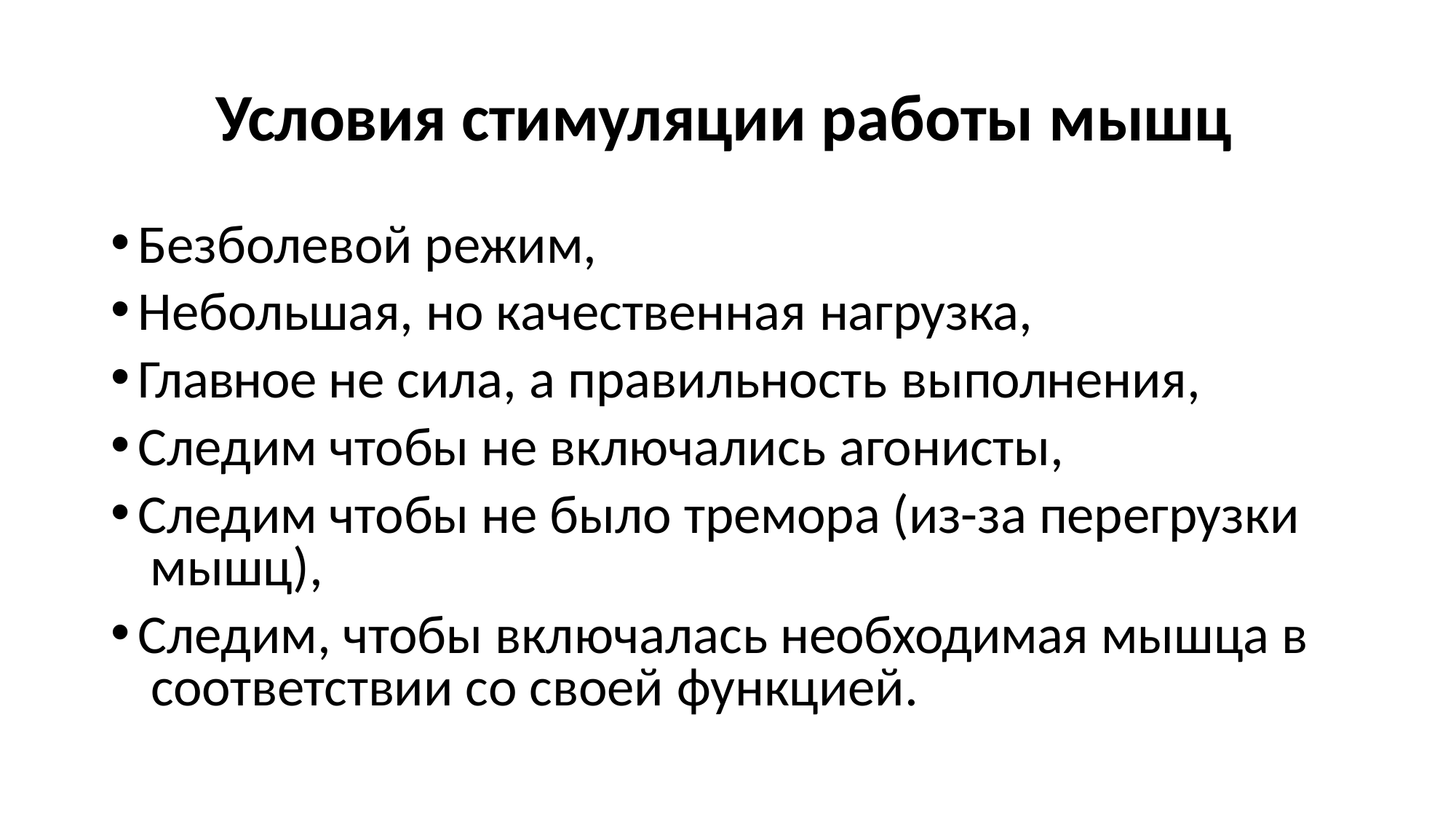

# Условия стимуляции работы мышц
Безболевой режим,
Небольшая, но качественная нагрузка,
Главное не сила, а правильность выполнения,
Следим чтобы не включались агонисты,
Следим чтобы не было тремора (из-за перегрузки  мышц),
Следим, чтобы включалась необходимая мышца в  соответствии со своей функцией.